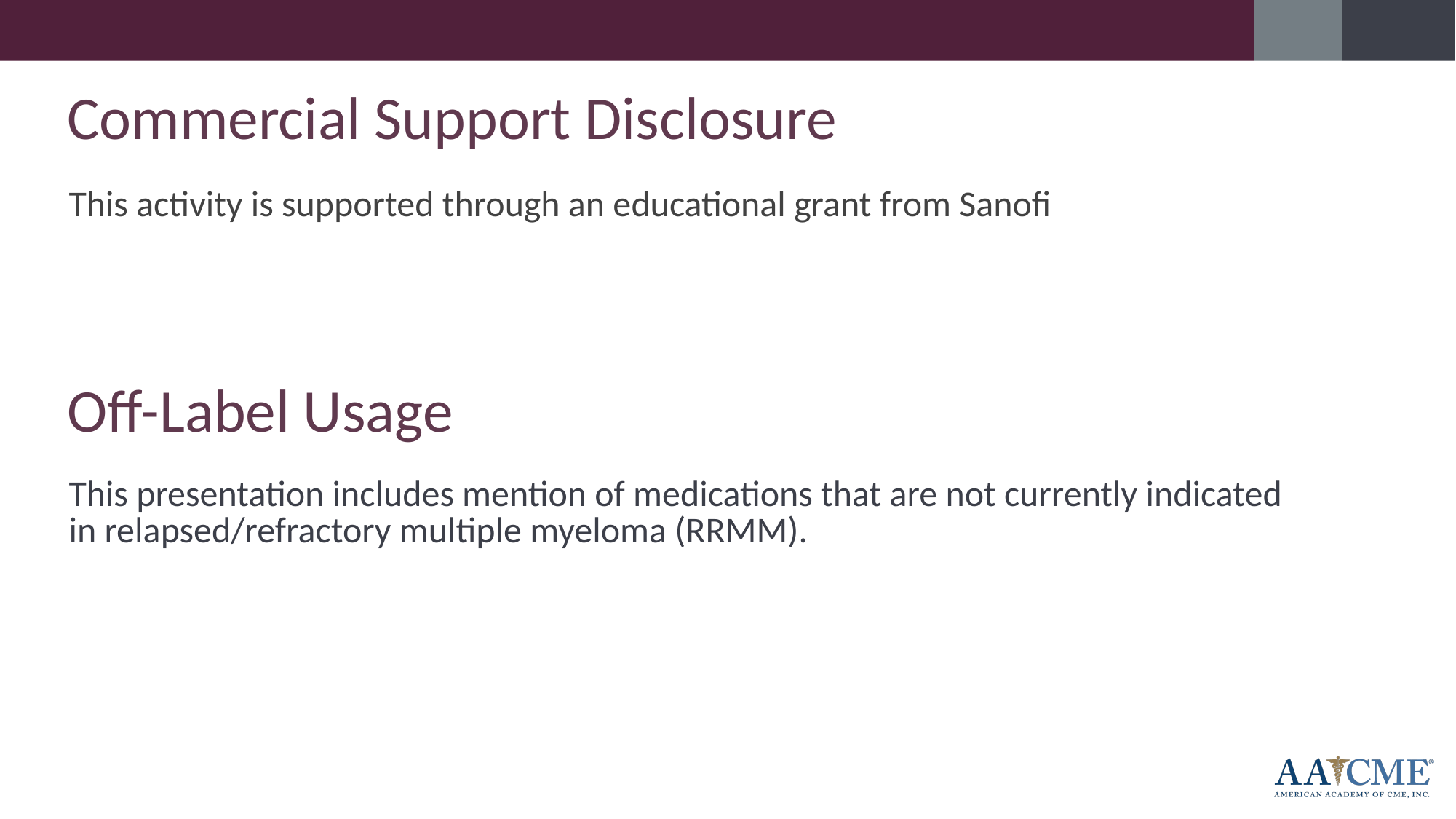

Commercial Support Disclosure
This activity is supported through an educational grant from Sanofi
Off-Label Usage
This presentation includes mention of medications that are not currently indicated in relapsed/refractory multiple myeloma (RRMM).